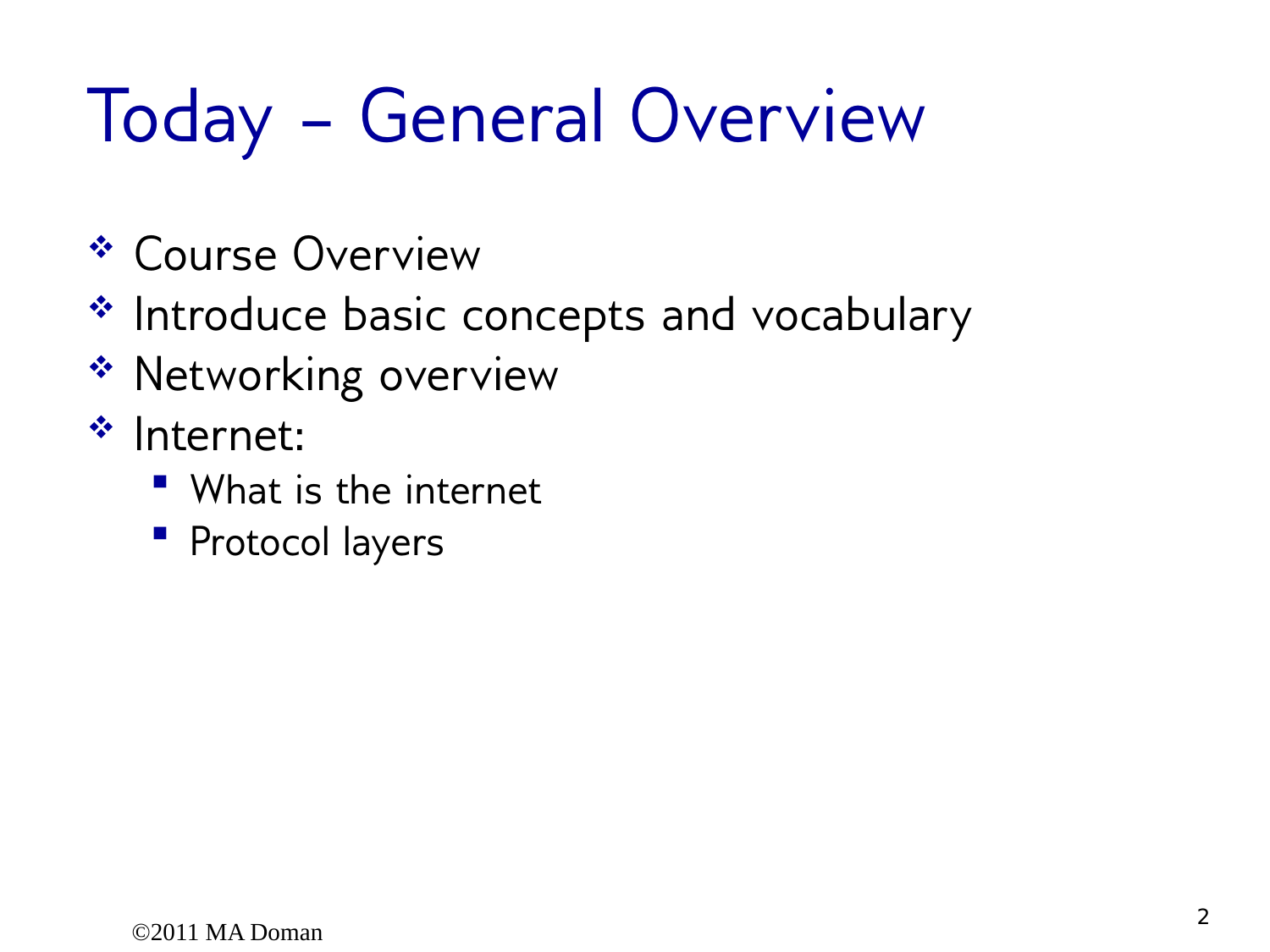

# Today – General Overview
Course Overview
Introduce basic concepts and vocabulary
Networking overview
Internet:
What is the internet
Protocol layers

©2011 MA Doman
2